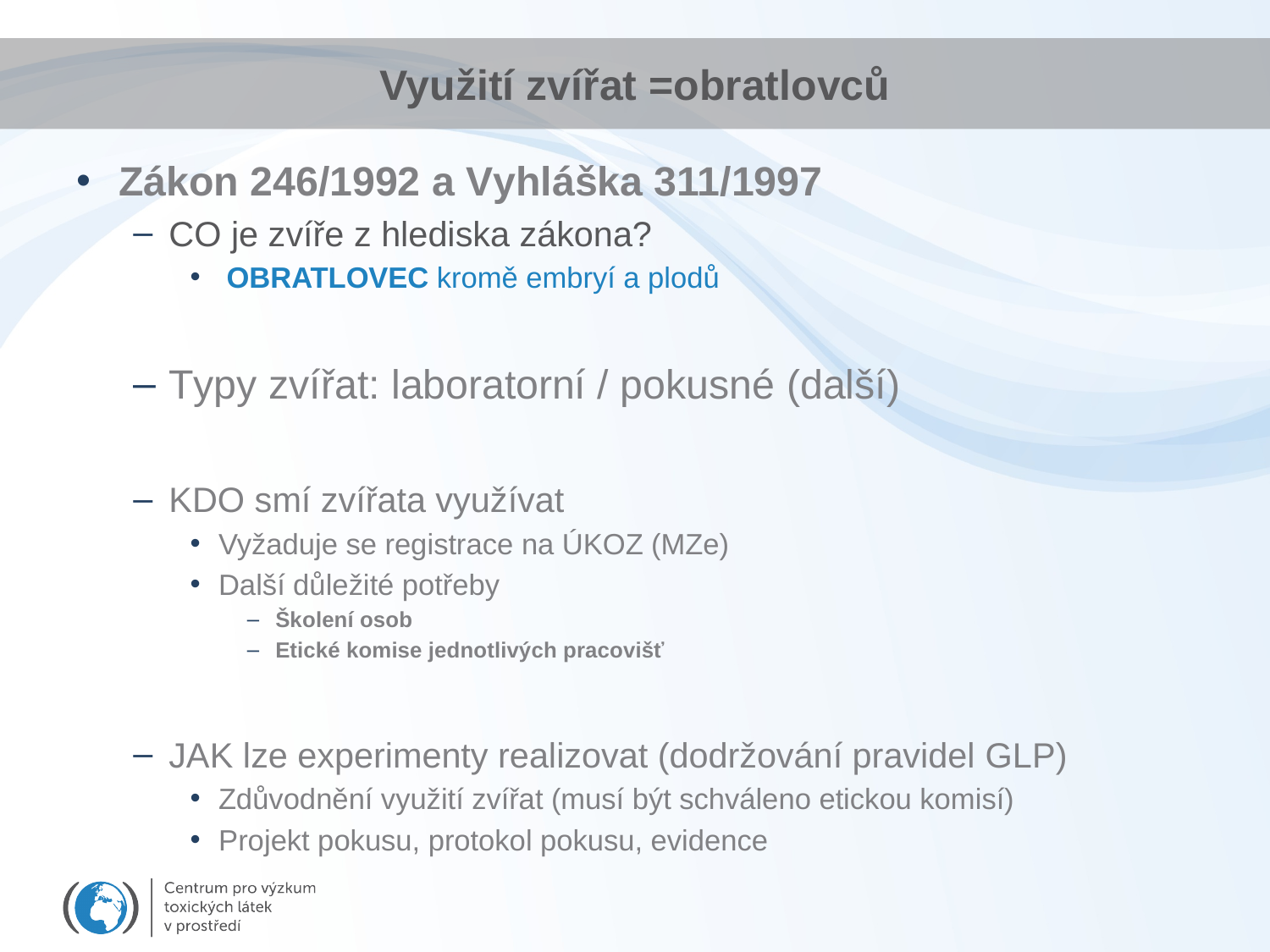

# Využití zvířat =obratlovců
Zákon 246/1992 a Vyhláška 311/1997
CO je zvíře z hlediska zákona?
 OBRATLOVEC kromě embryí a plodů

Typy zvířat: laboratorní / pokusné (další)

KDO smí zvířata využívat
Vyžaduje se registrace na ÚKOZ (MZe)
Další důležité potřeby
Školení osob
Etické komise jednotlivých pracovišť

JAK lze experimenty realizovat (dodržování pravidel GLP)
Zdůvodnění využití zvířat (musí být schváleno etickou komisí)
Projekt pokusu, protokol pokusu, evidence